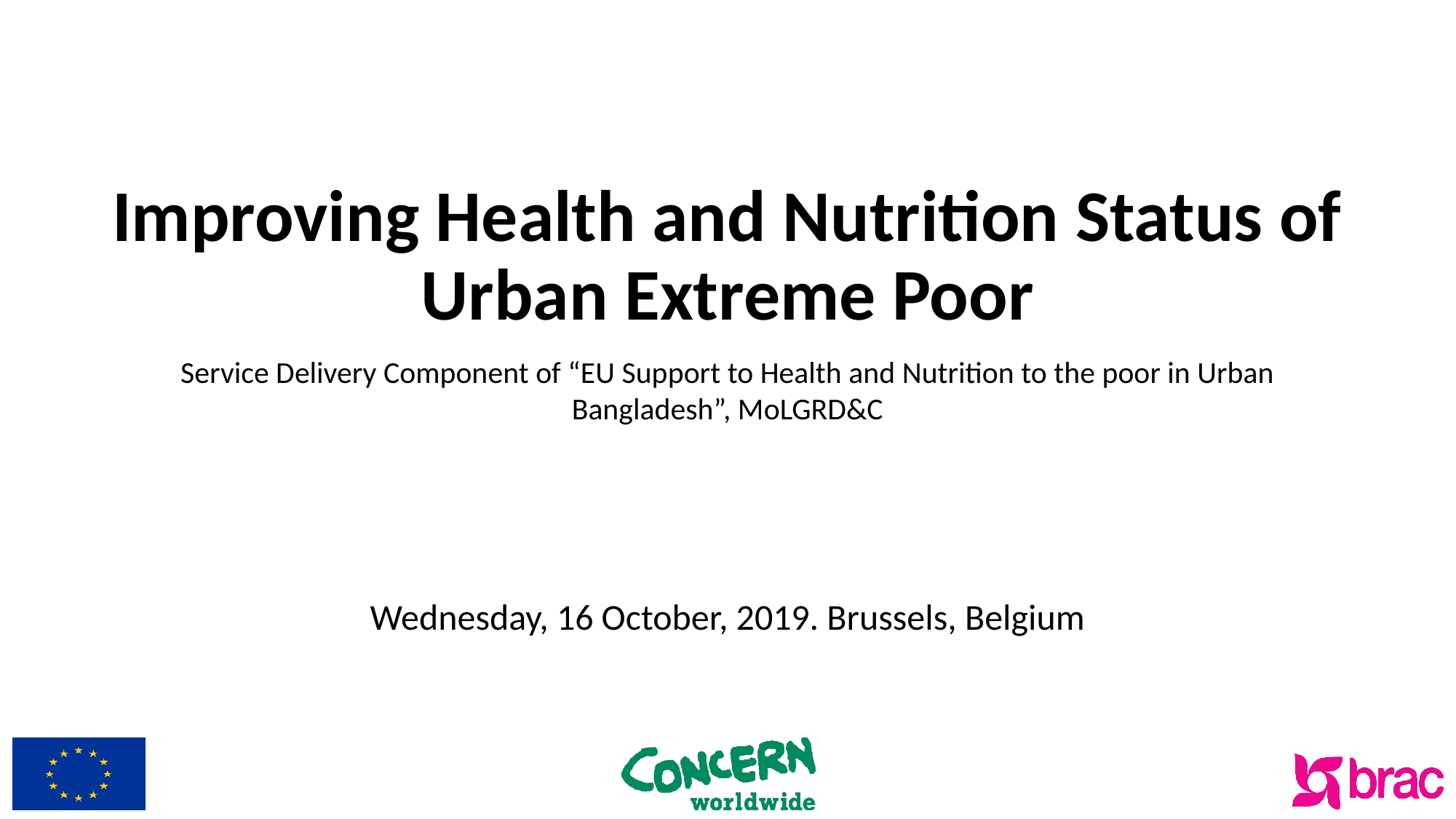

Improving Health and Nutrition Status of Urban Extreme Poor
Service Delivery Component of “EU Support to Health and Nutrition to the poor in Urban Bangladesh”, MoLGRD&C
Wednesday, 16 October, 2019. Brussels, Belgium